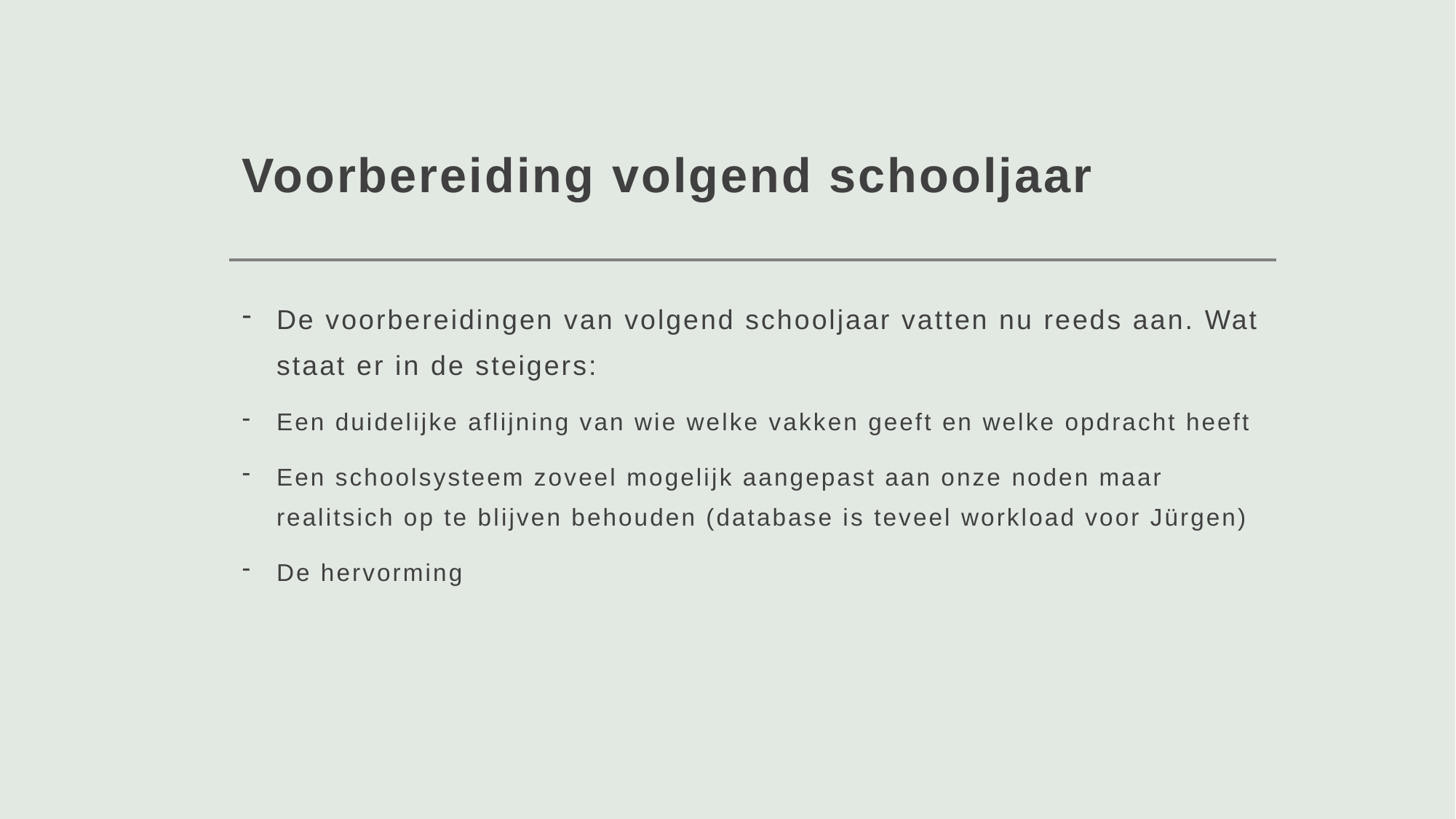

# Voorbereiding volgend schooljaar
De voorbereidingen van volgend schooljaar vatten nu reeds aan. Wat staat er in de steigers:
Een duidelijke aflijning van wie welke vakken geeft en welke opdracht heeft
Een schoolsysteem zoveel mogelijk aangepast aan onze noden maar realitsich op te blijven behouden (database is teveel workload voor Jürgen)
De hervorming